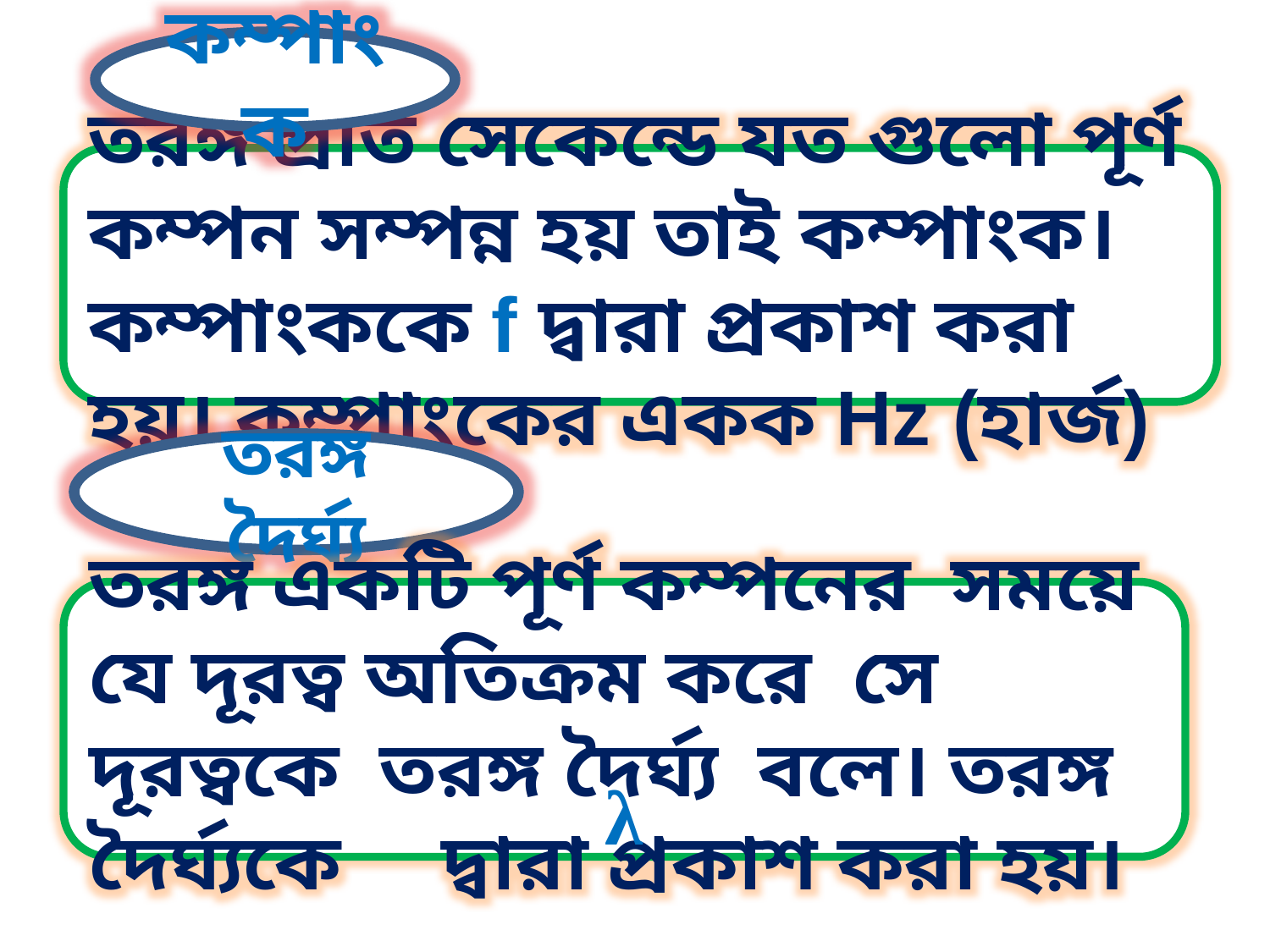

কম্পাংক
তরঙ্গ প্রতি সেকেন্ডে যত গুলো পূর্ণ কম্পন সম্পন্ন হয় তাই কম্পাংক। কম্পাংককে f দ্বারা প্রকাশ করা হয়। কম্পাংকের একক Hz (হার্জ)
তরঙ্গ দৈর্ঘ্য
তরঙ্গ একটি পূর্ণ কম্পনের  সময়ে যে দূরত্ব অতিক্রম করে  সে দূরত্বকে  তরঙ্গ দৈর্ঘ্য  বলে। তরঙ্গ দৈর্ঘ্যকে     দ্বারা প্রকাশ করা হয়।
λ